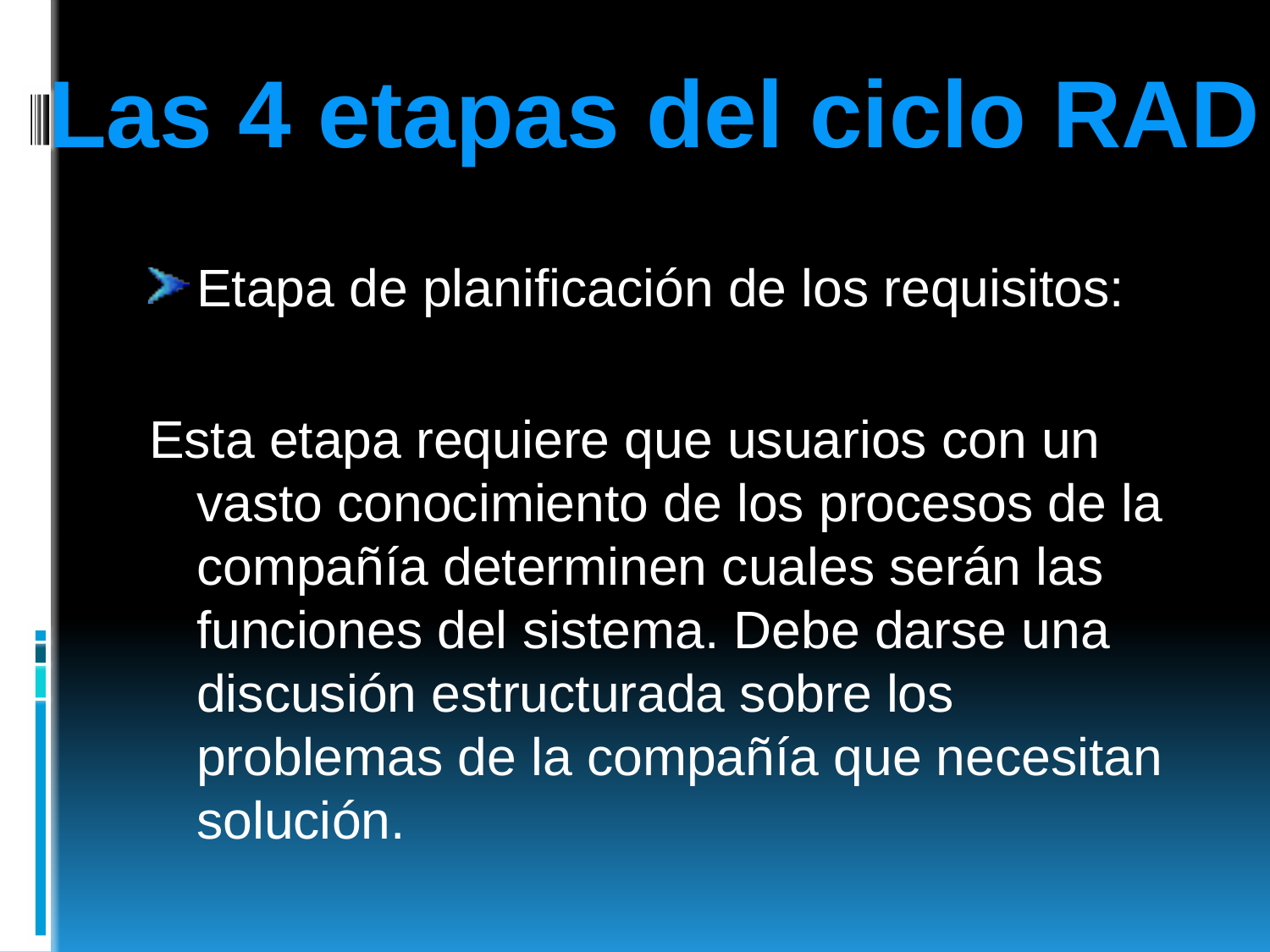

Las 4 etapas del ciclo RAD
Etapa de planificación de los requisitos:

Esta etapa requiere que usuarios con un vasto conocimiento de los procesos de la compañía determinen cuales serán las funciones del sistema. Debe darse una discusión estructurada sobre los problemas de la compañía que necesitan solución.